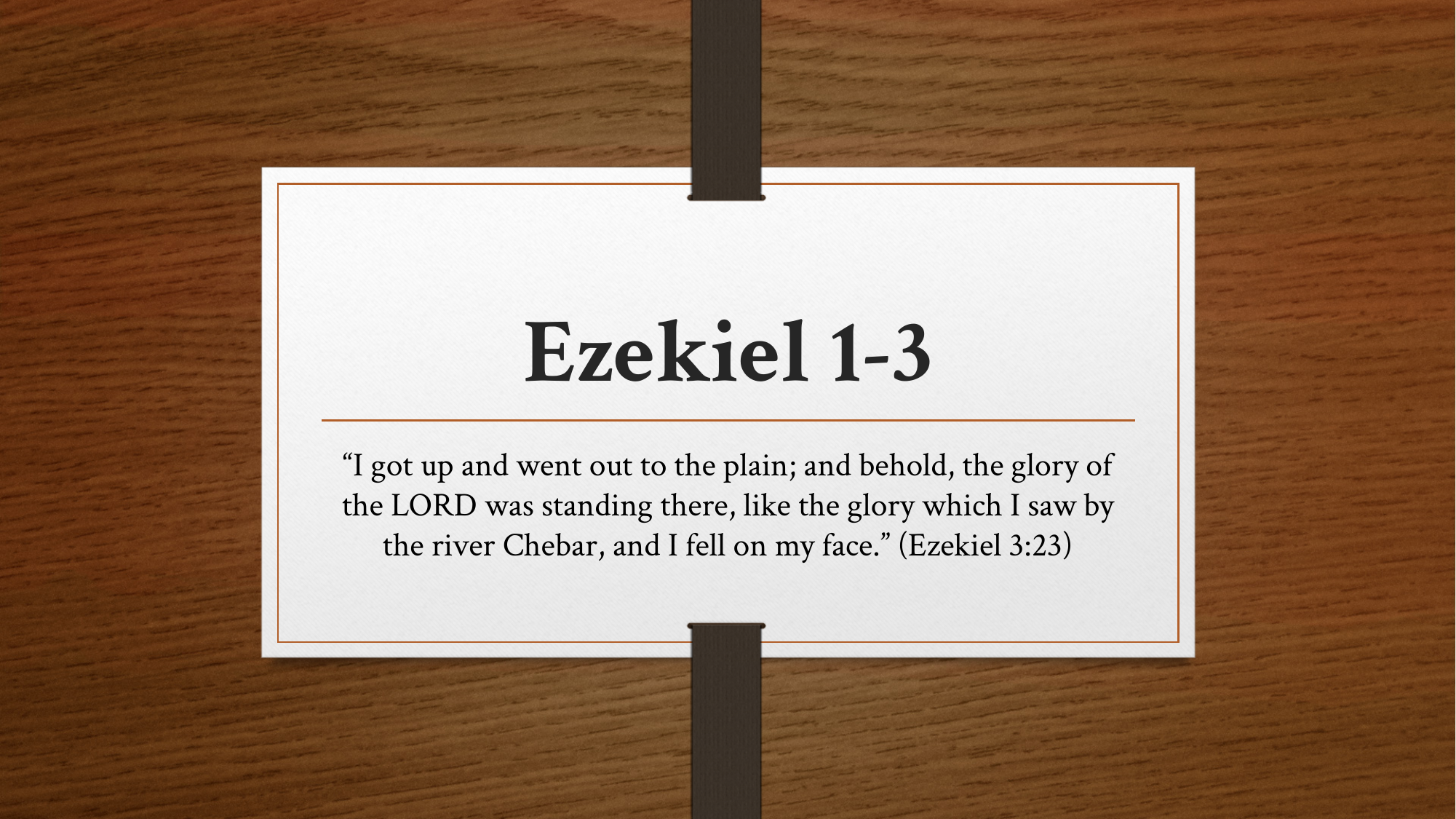

# Ezekiel 1-3
“I got up and went out to the plain; and behold, the glory of the LORD was standing there, like the glory which I saw by the river Chebar, and I fell on my face.” (Ezekiel 3:23)